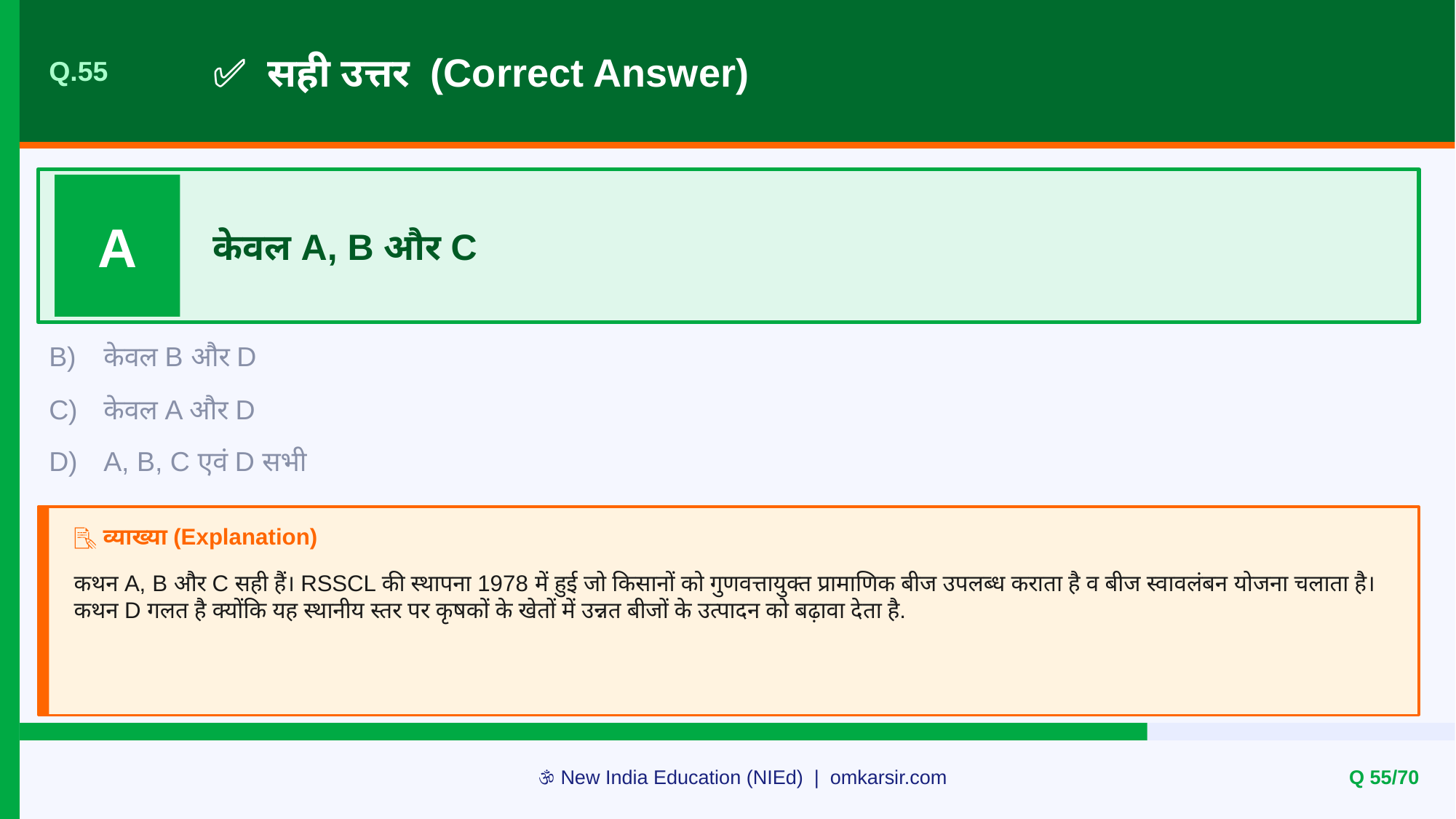

✅  सही उत्तर  (Correct Answer)
Q.55

A
केवल A, B और C
B)
केवल B और D
C)
केवल A और D
D)
A, B, C एवं D सभी

📝 व्याख्या (Explanation)
कथन A, B और C सही हैं। RSSCL की स्थापना 1978 में हुई जो किसानों को गुणवत्तायुक्त प्रामाणिक बीज उपलब्ध कराता है व बीज स्वावलंबन योजना चलाता है। कथन D गलत है क्योंकि यह स्थानीय स्तर पर कृषकों के खेतों में उन्नत बीजों के उत्पादन को बढ़ावा देता है.

🕉️ New India Education (NIEd)  |  omkarsir.com
Q 55/70